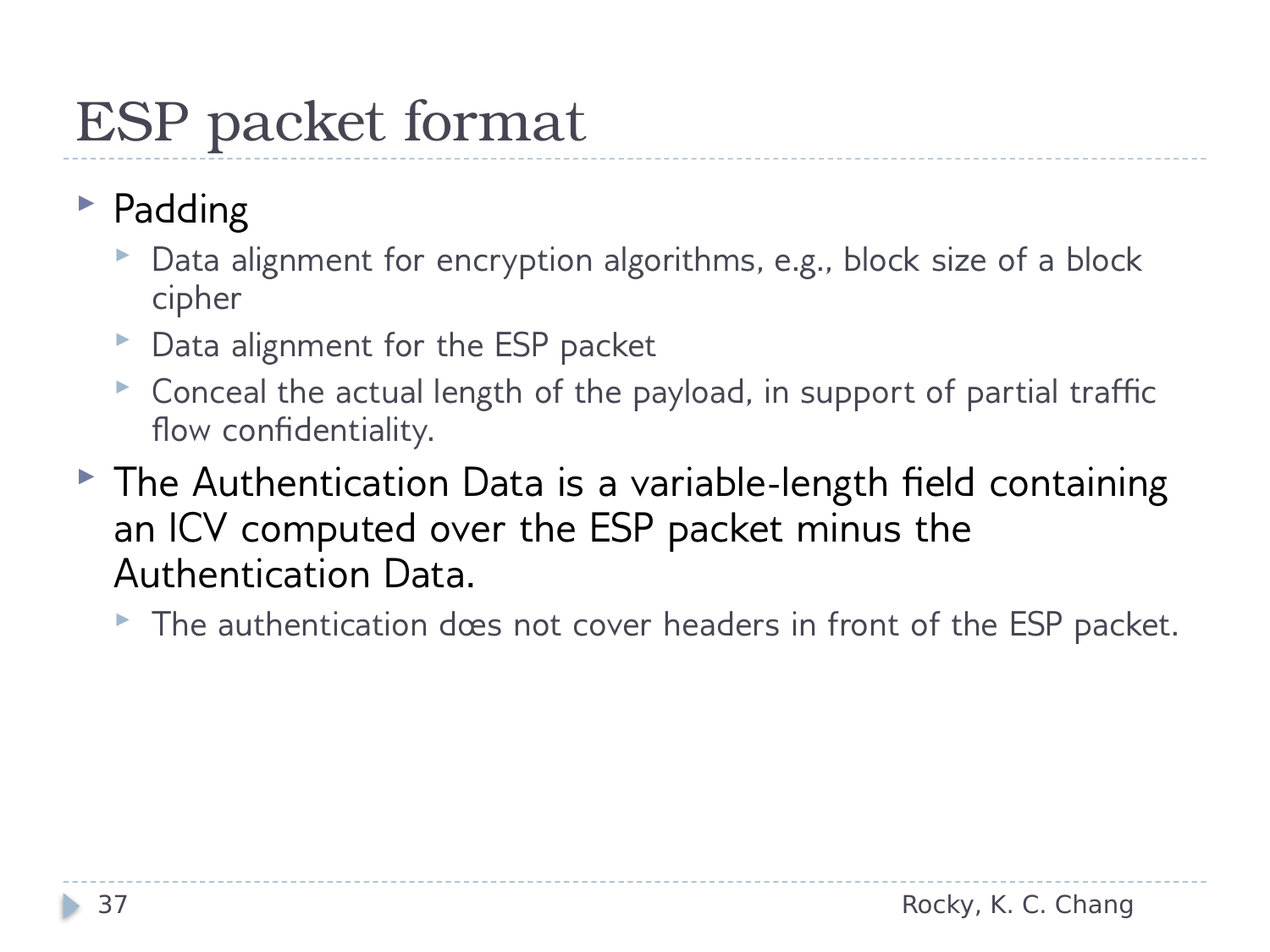

# ESP packet format
Padding
Data alignment for encryption algorithms, e.g., block size of a block cipher
Data alignment for the ESP packet
Conceal the actual length of the payload, in support of partial traffic flow confidentiality.
The Authentication Data is a variable-length field containing an ICV computed over the ESP packet minus the Authentication Data.
The authentication does not cover headers in front of the ESP packet.

37
Rocky, K. C. Chang